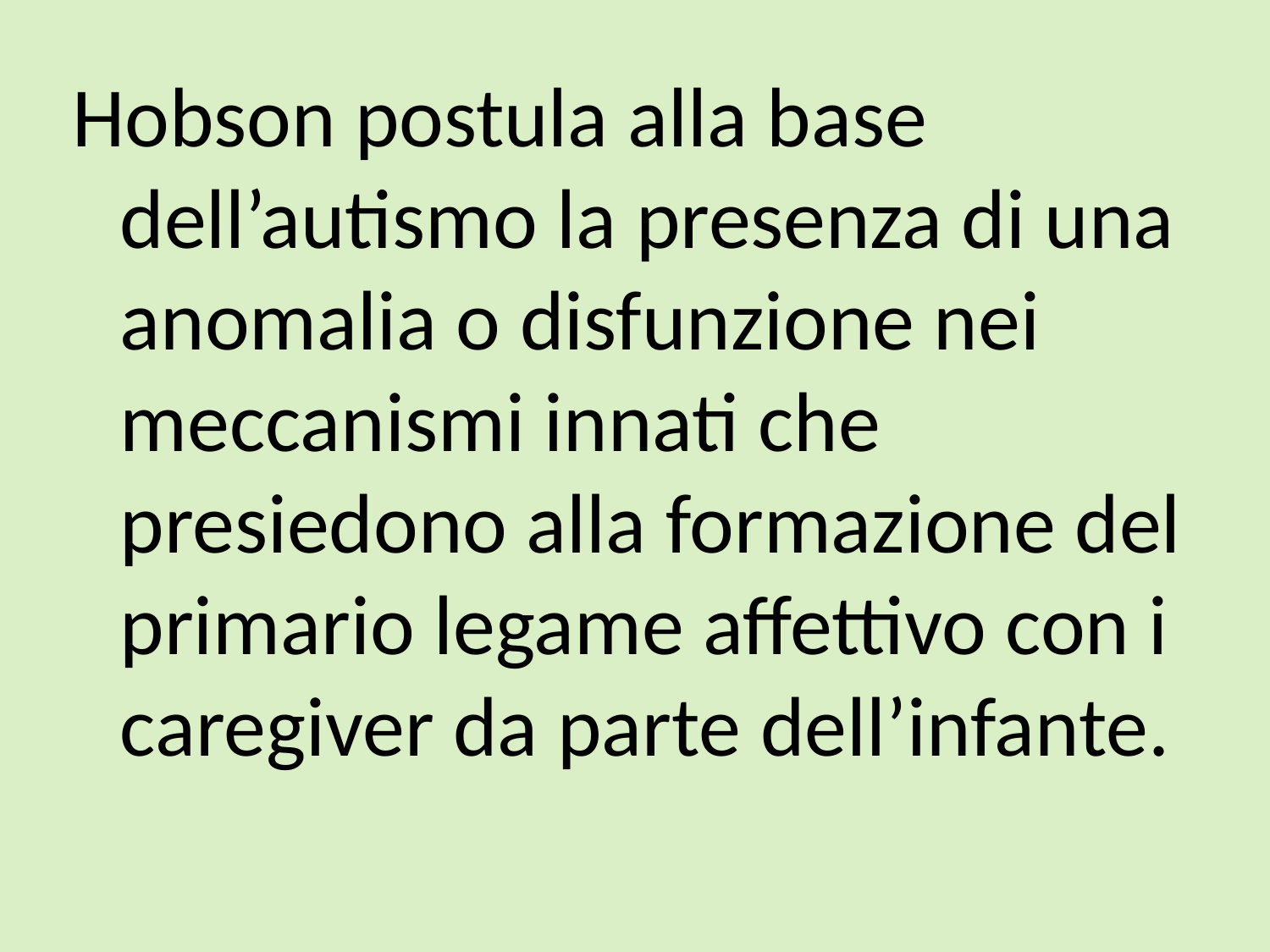

Hobson postula alla base dell’autismo la presenza di una anomalia o disfunzione nei meccanismi innati che presiedono alla formazione del primario legame affettivo con i caregiver da parte dell’infante.